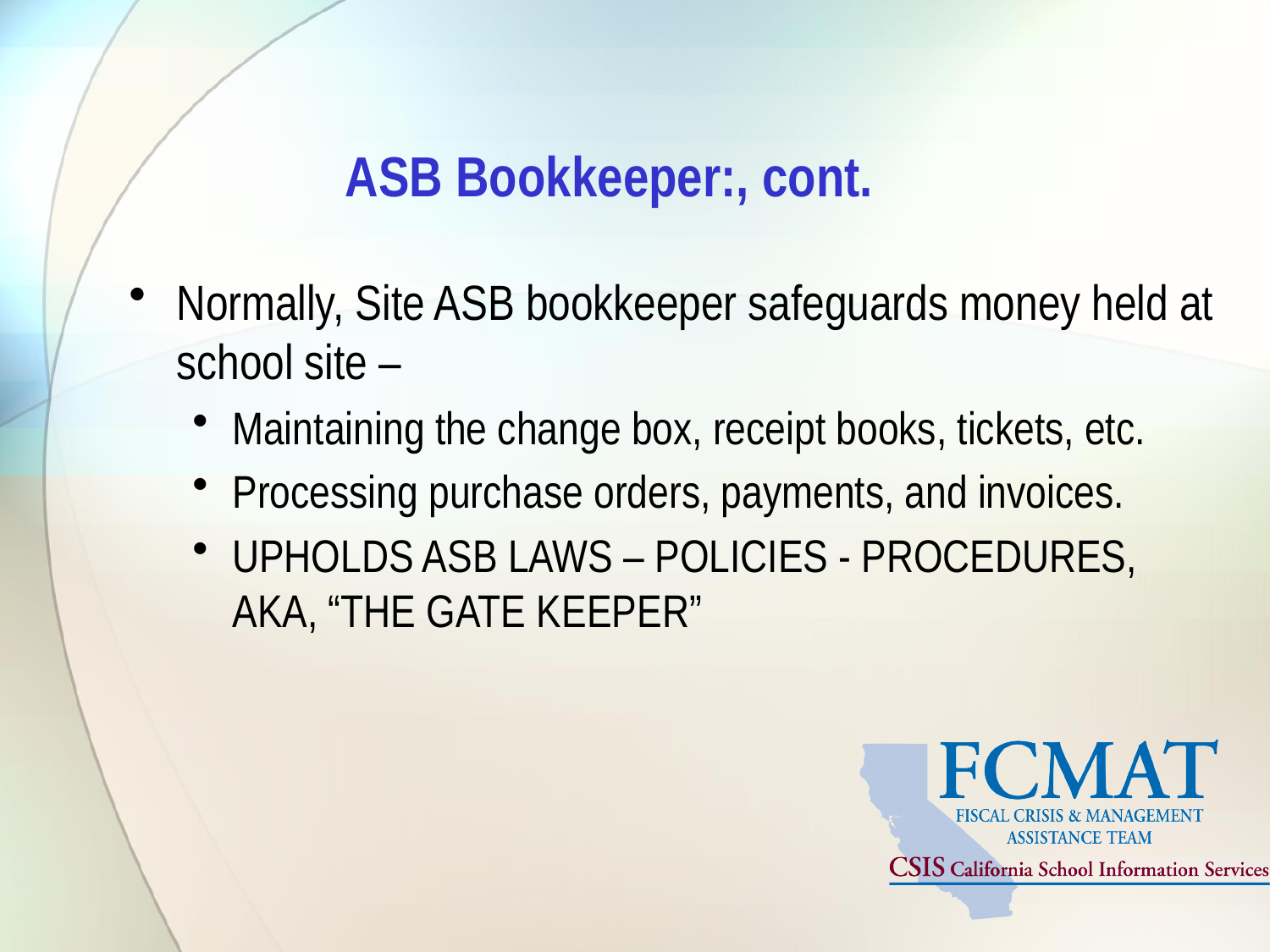

# ASB Bookkeeper:, cont.
Normally, Site ASB bookkeeper safeguards money held at school site –
Maintaining the change box, receipt books, tickets, etc.
Processing purchase orders, payments, and invoices.
UPHOLDS ASB LAWS – POLICIES - PROCEDURES,   AKA, “THE GATE KEEPER”